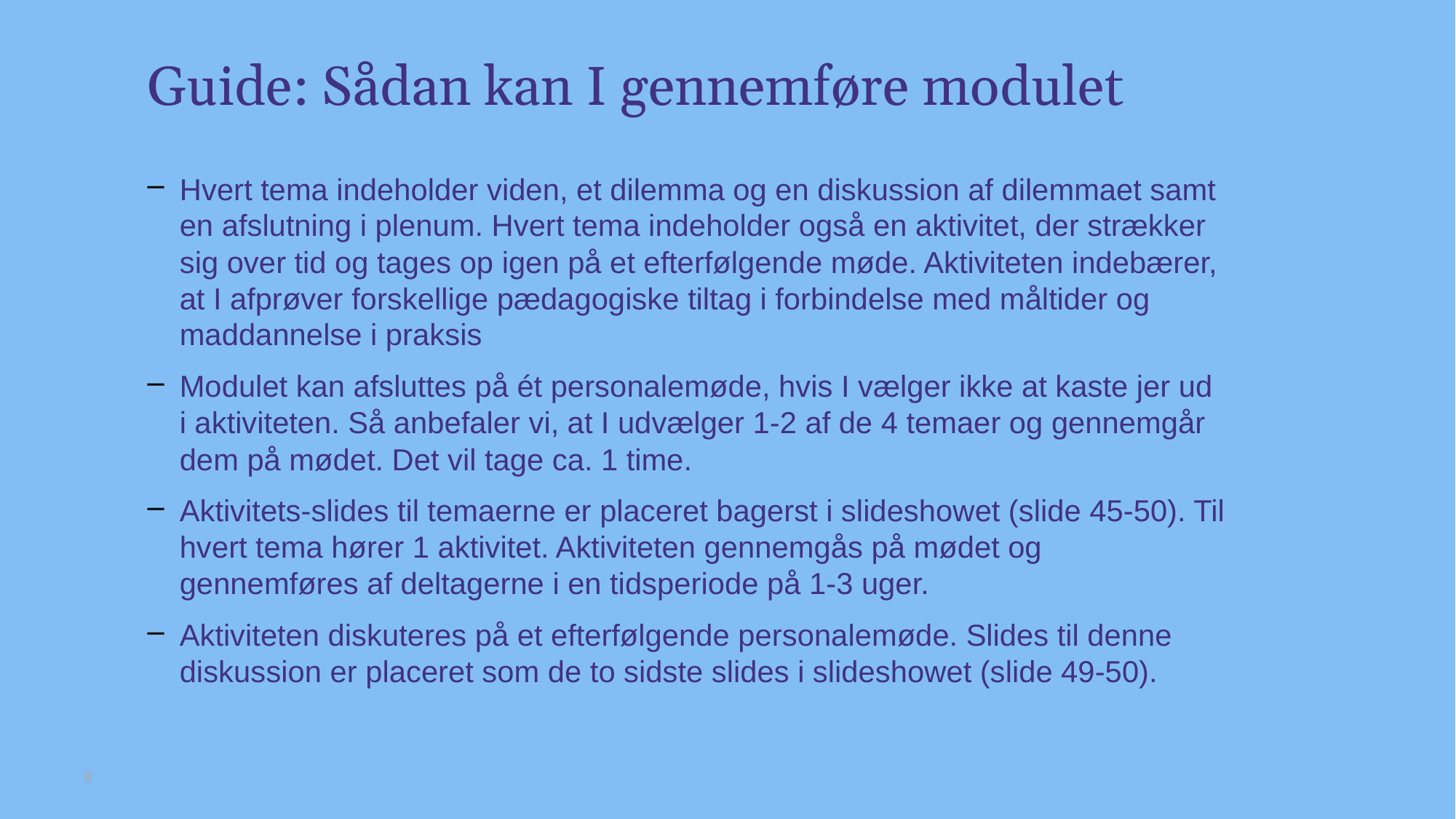

# Guide: Sådan kan I gennemføre modulet

Hvert tema indeholder viden, et dilemma og en diskussion af dilemmaet samt en afslutning i plenum. Hvert tema indeholder også en aktivitet, der strækker sig over tid og tages op igen på et efterfølgende møde. Aktiviteten indebærer, at I afprøver forskellige pædagogiske tiltag i forbindelse med måltider og maddannelse i praksis
Modulet kan afsluttes på ét personalemøde, hvis I vælger ikke at kaste jer ud i aktiviteten. Så anbefaler vi, at I udvælger 1-2 af de 4 temaer og gennemgår dem på mødet. Det vil tage ca. 1 time.
Aktivitets-slides til temaerne er placeret bagerst i slideshowet (slide 45-50). Til hvert tema hører 1 aktivitet. Aktiviteten gennemgås på mødet og gennemføres af deltagerne i en tidsperiode på 1-3 uger.
Aktiviteten diskuteres på et efterfølgende personalemøde. Slides til denne diskussion er placeret som de to sidste slides i slideshowet (slide 49-50).

8